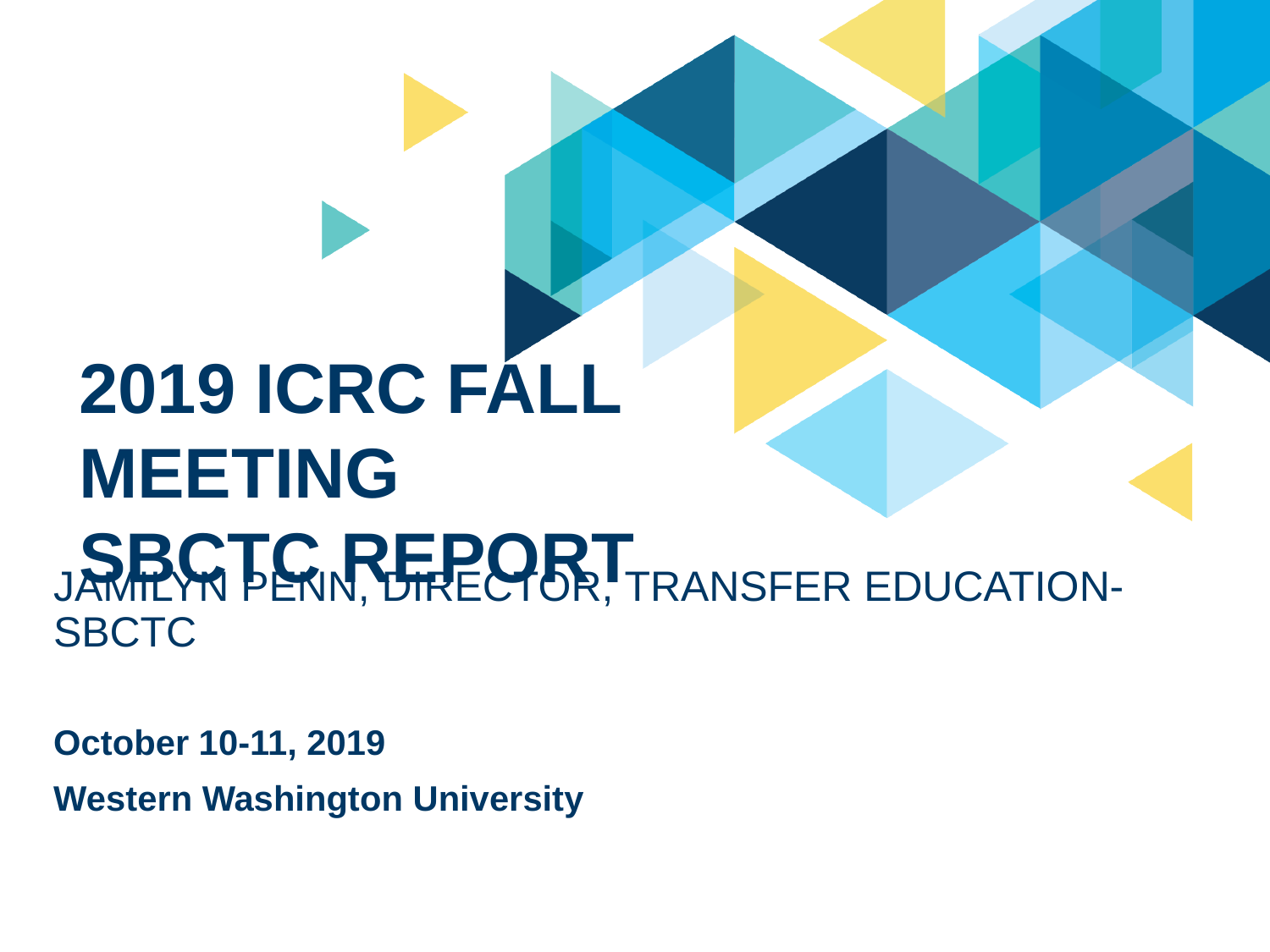

2019 ICRC FALL MEETING
SBCTC REPORT
# Jamilyn Penn, Director, Transfer Education-SBCTC
October 10-11, 2019
Western Washington University